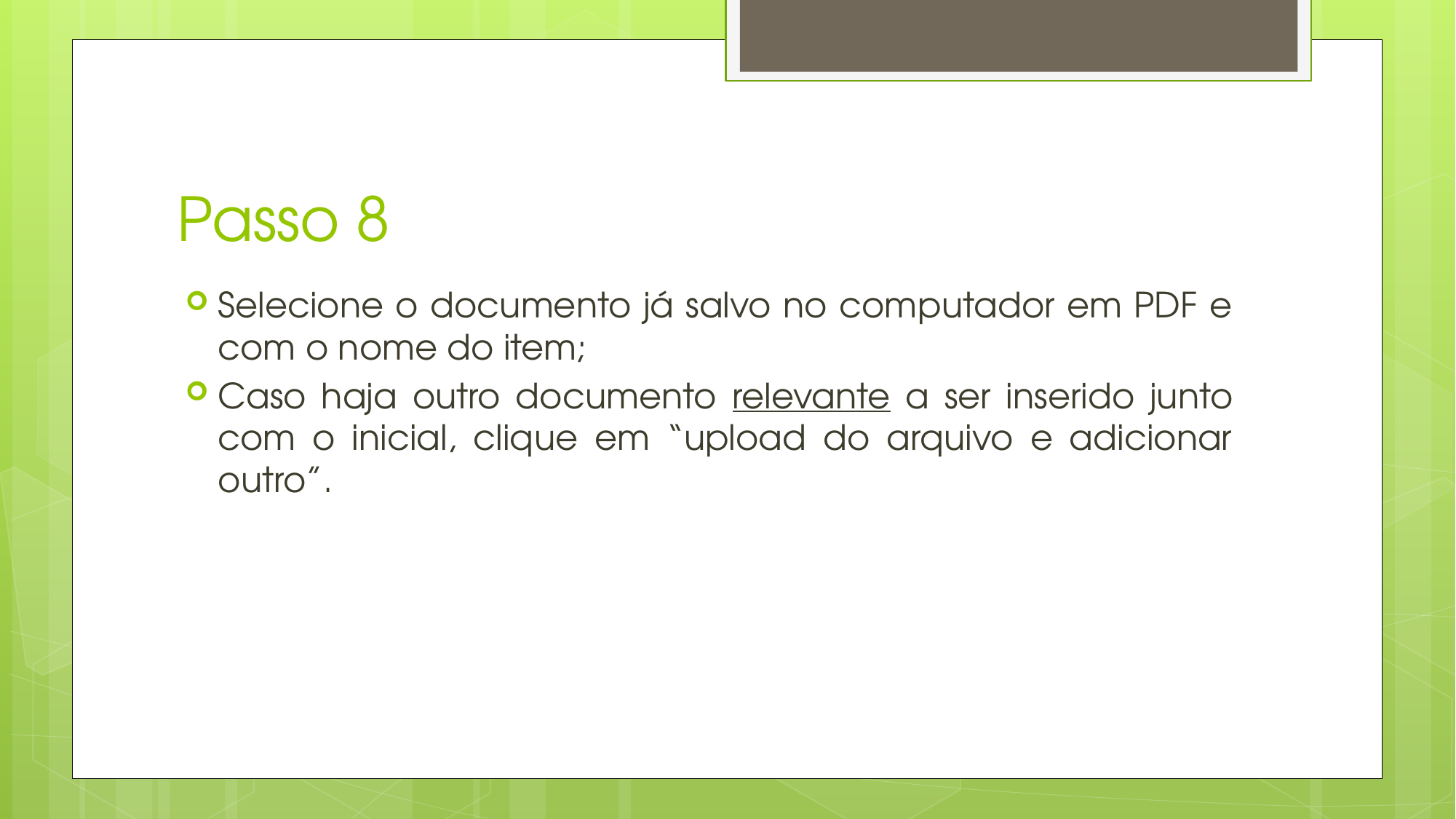

# Passo 8
Selecione o documento já salvo no computador em PDF e com o nome do item;
Caso haja outro documento relevante a ser inserido junto com o inicial, clique em “upload do arquivo e adicionar outro”.